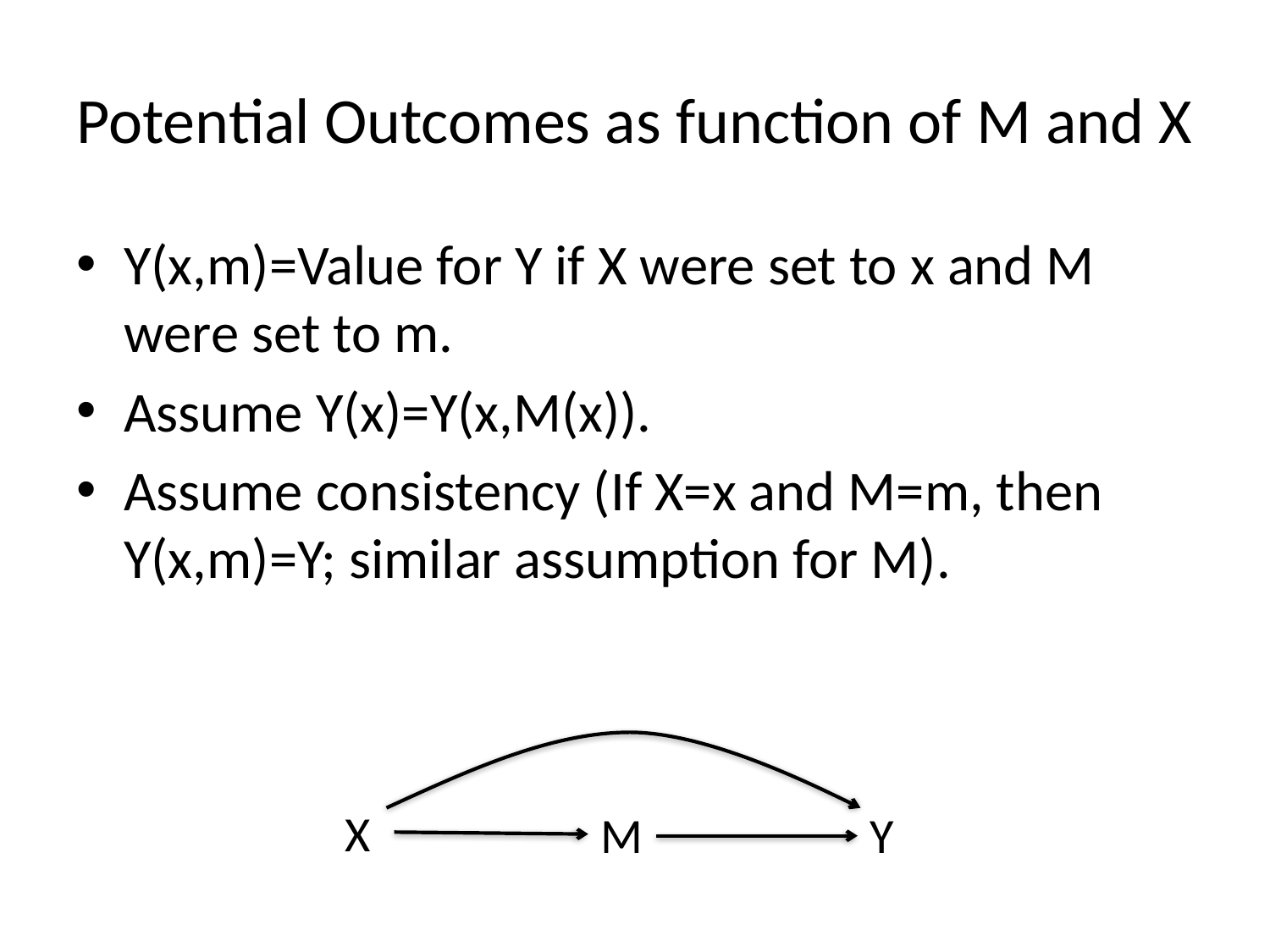

# Potential Outcomes as function of M and X
Y(x,m)=Value for Y if X were set to x and M were set to m.
Assume Y(x)=Y(x,M(x)).
Assume consistency (If X=x and M=m, then Y(x,m)=Y; similar assumption for M).

X
M
Y